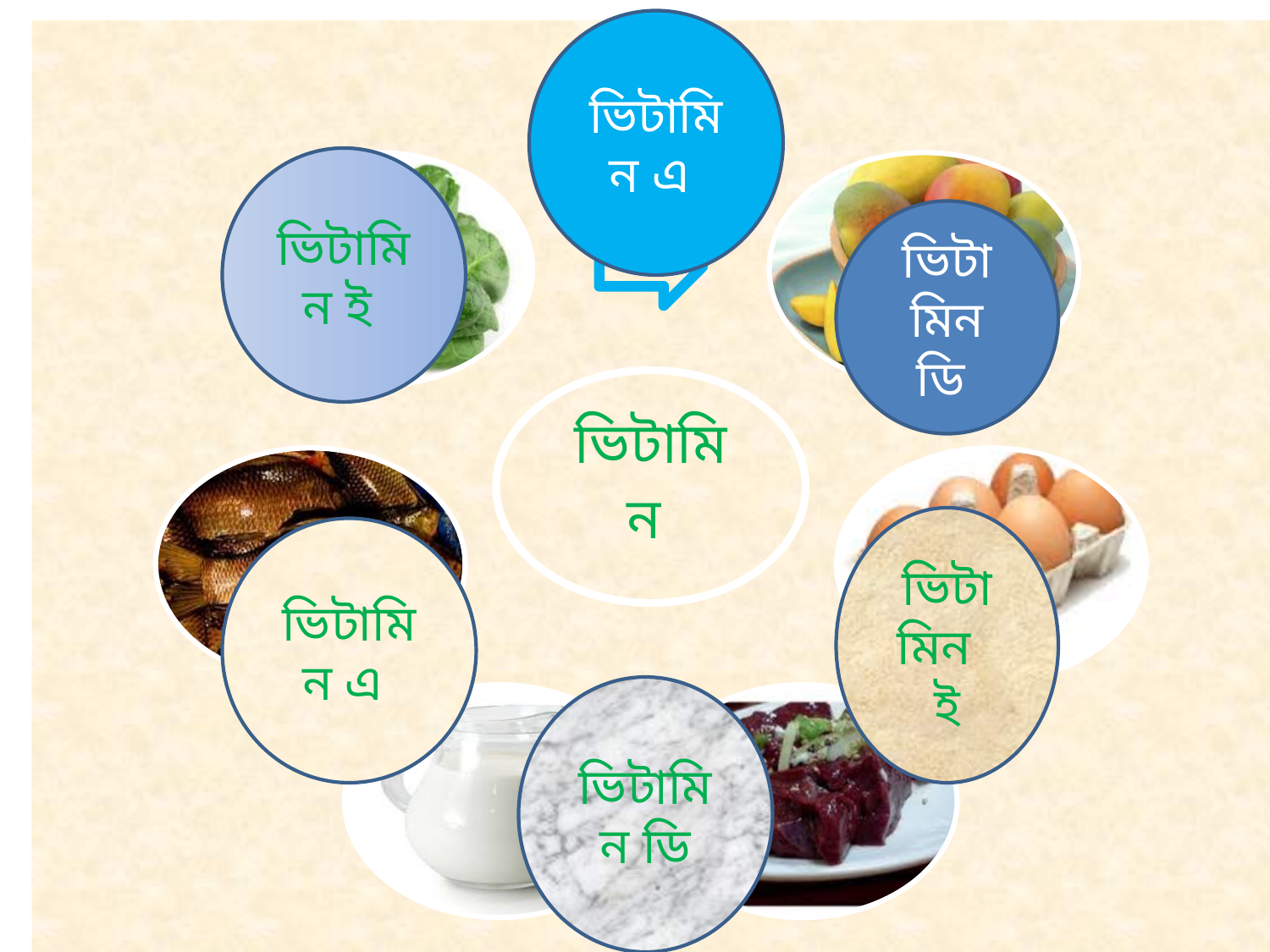

ভিটামিন এ
ভিটামিন
ভিটামিন ই
ভিটামিন ডি
ভিটামিন   ই
ভিটামিন এ
ভিটামিন ডি